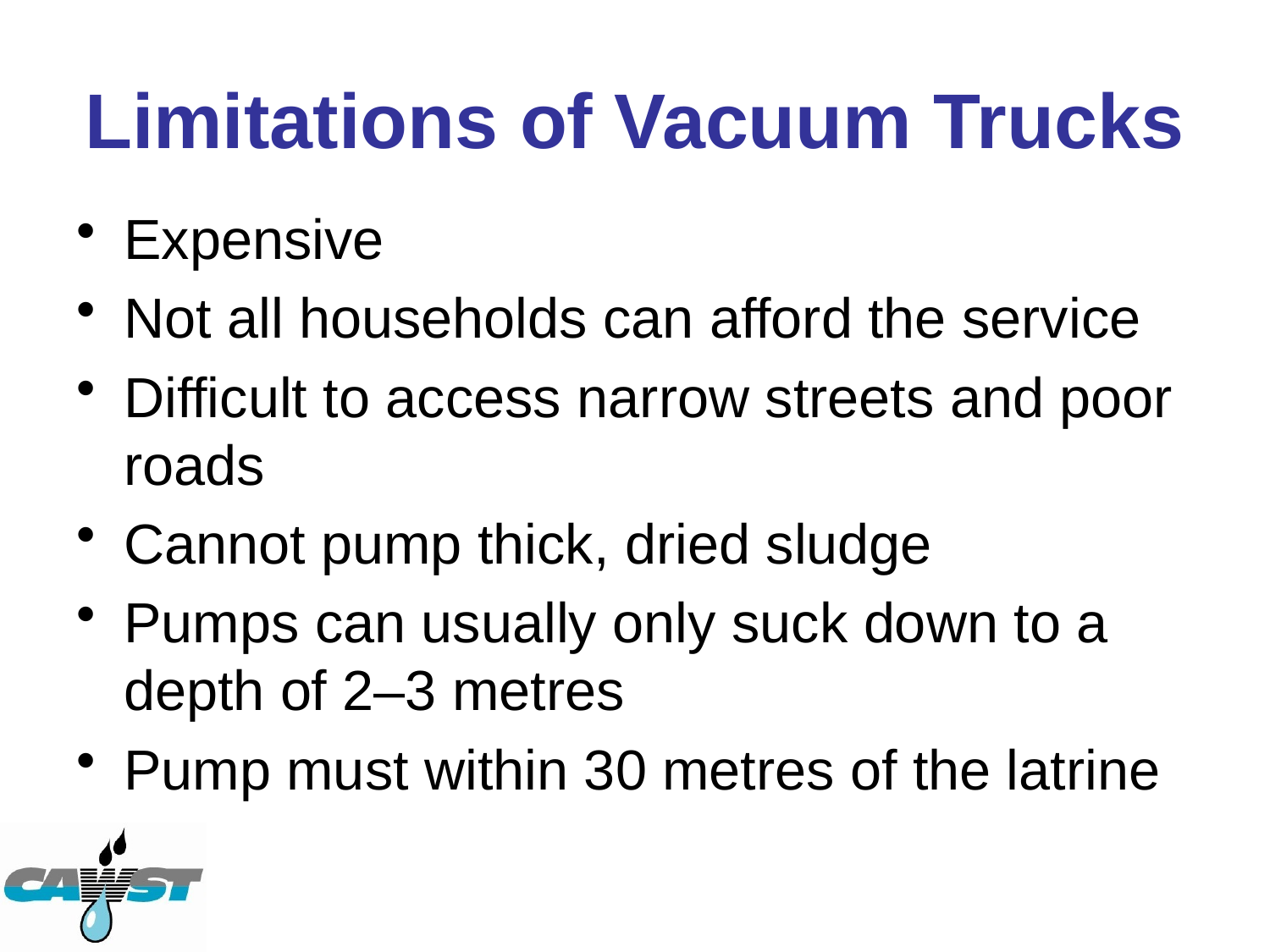

Limitations of Vacuum Trucks
Expensive
Not all households can afford the service
Difficult to access narrow streets and poor roads
Cannot pump thick, dried sludge
Pumps can usually only suck down to a depth of 2–3 metres
Pump must within 30 metres of the latrine